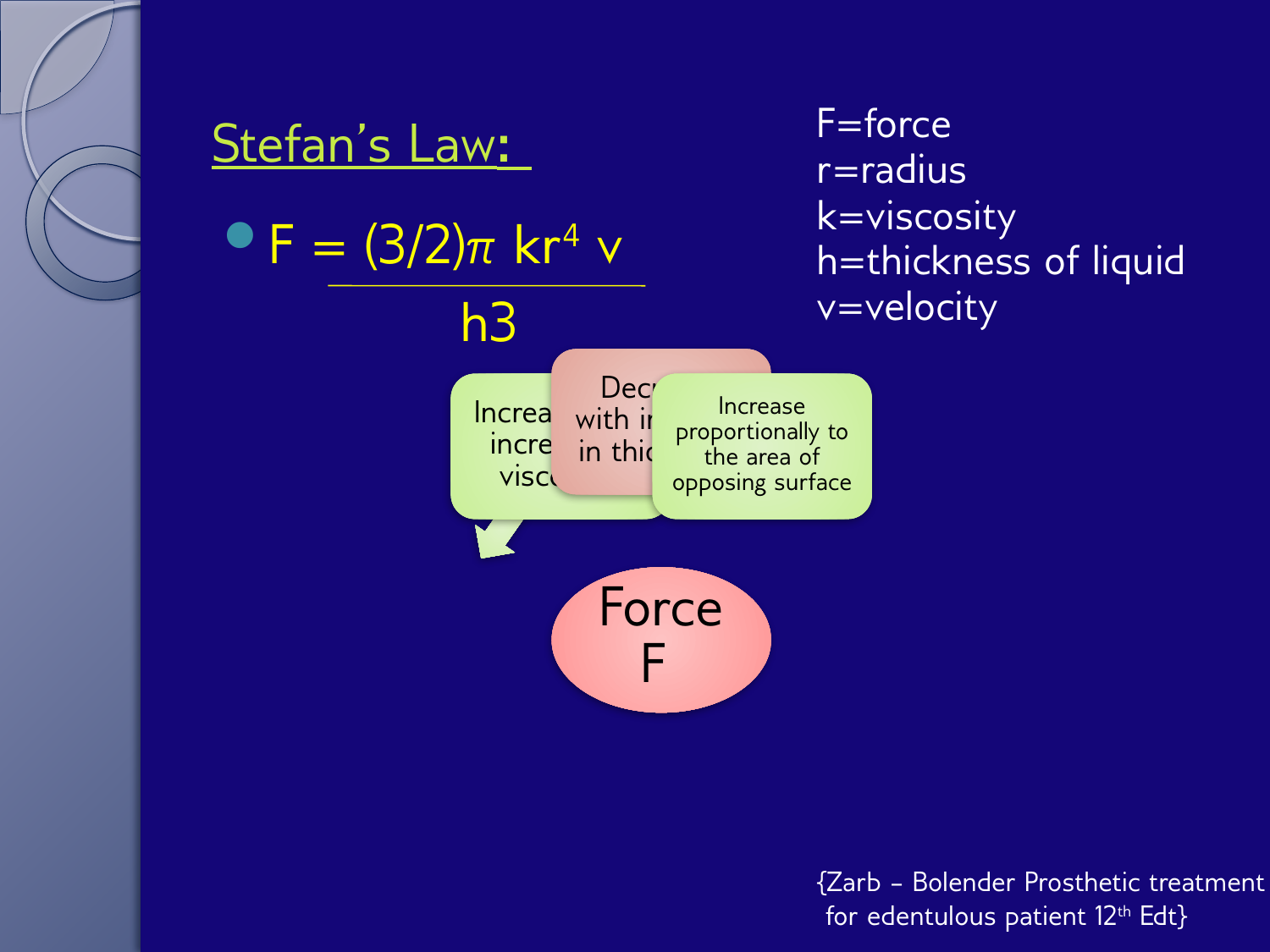

# Stefan’s Law:
F=force
r=radius
k=viscosity
h=thickness of liquid
v=velocity
F = (3/2)π kr4 v
              h3

Force F
{Zarb – Bolender Prosthetic treatment
 for edentulous patient 12th Edt}